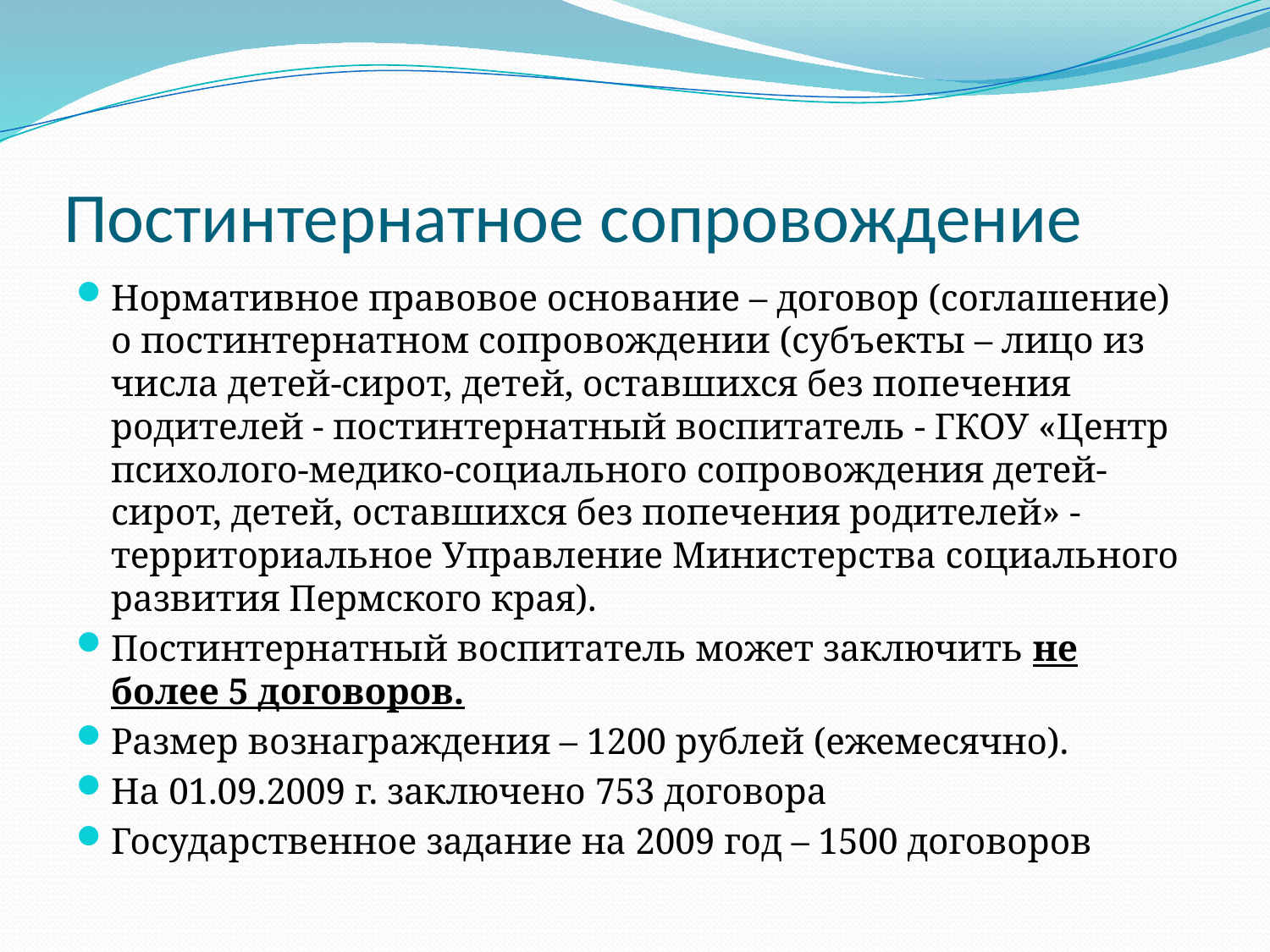

# Постинтернатное сопровождение
Нормативное правовое основание – договор (соглашение) о постинтернатном сопровождении (субъекты – лицо из числа детей-сирот, детей, оставшихся без попечения родителей - постинтернатный воспитатель - ГКОУ «Центр психолого-медико-социального сопровождения детей-сирот, детей, оставшихся без попечения родителей» - территориальное Управление Министерства социального развития Пермского края).
Постинтернатный воспитатель может заключить не более 5 договоров.
Размер вознаграждения – 1200 рублей (ежемесячно).
На 01.09.2009 г. заключено 753 договора
Государственное задание на 2009 год – 1500 договоров